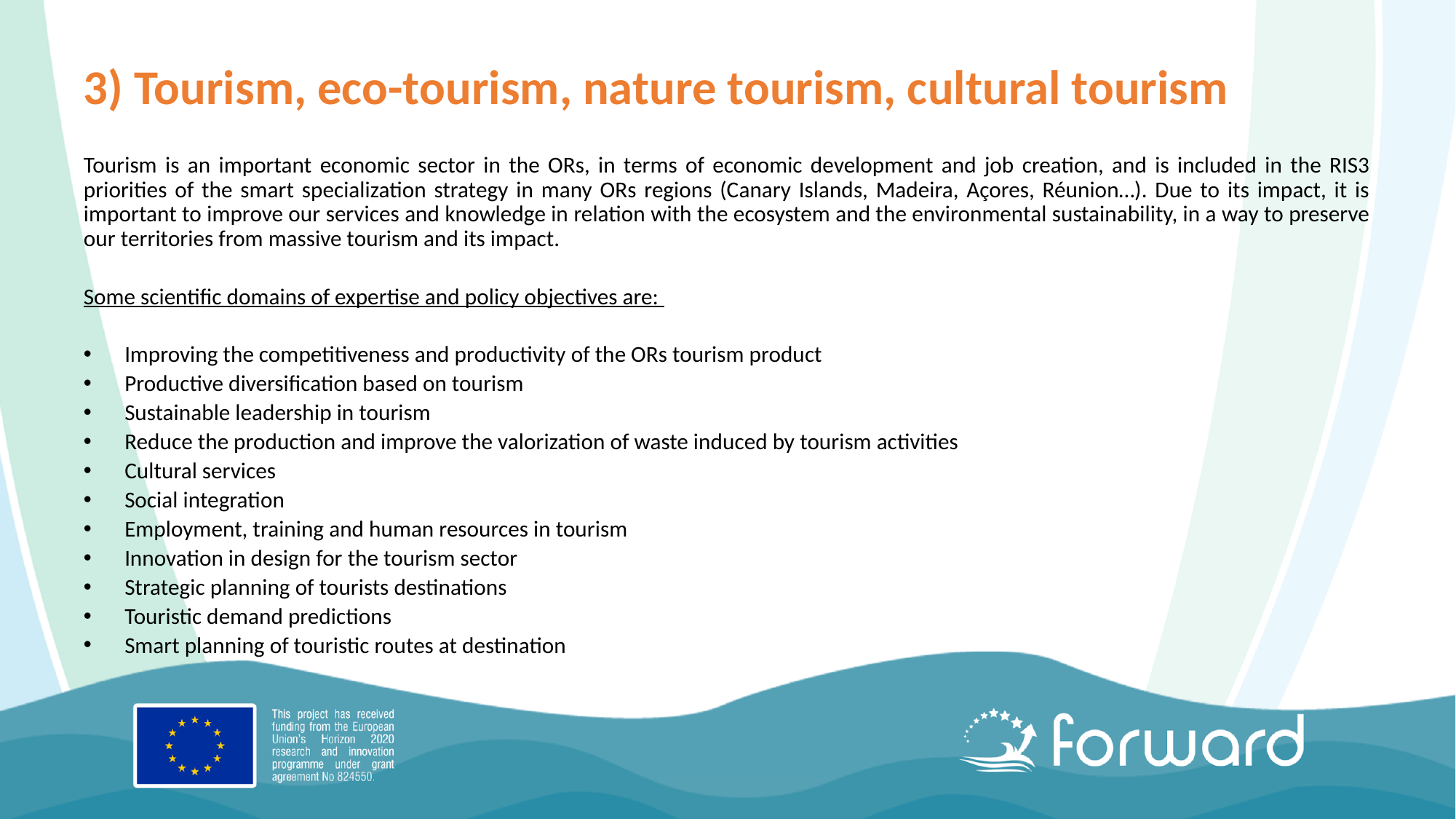

# 3) Tourism, eco-tourism, nature tourism, cultural tourism
Tourism is an important economic sector in the ORs, in terms of economic development and job creation, and is included in the RIS3 priorities of the smart specialization strategy in many ORs regions (Canary Islands, Madeira, Açores, Réunion…). Due to its impact, it is important to improve our services and knowledge in relation with the ecosystem and the environmental sustainability, in a way to preserve our territories from massive tourism and its impact.

Some scientific domains of expertise and policy objectives are:

Improving the competitiveness and productivity of the ORs tourism product
Productive diversification based on tourism
Sustainable leadership in tourism
Reduce the production and improve the valorization of waste induced by tourism activities
Cultural services
Social integration
Employment, training and human resources in tourism
Innovation in design for the tourism sector
Strategic planning of tourists destinations
Touristic demand predictions
Smart planning of touristic routes at destination